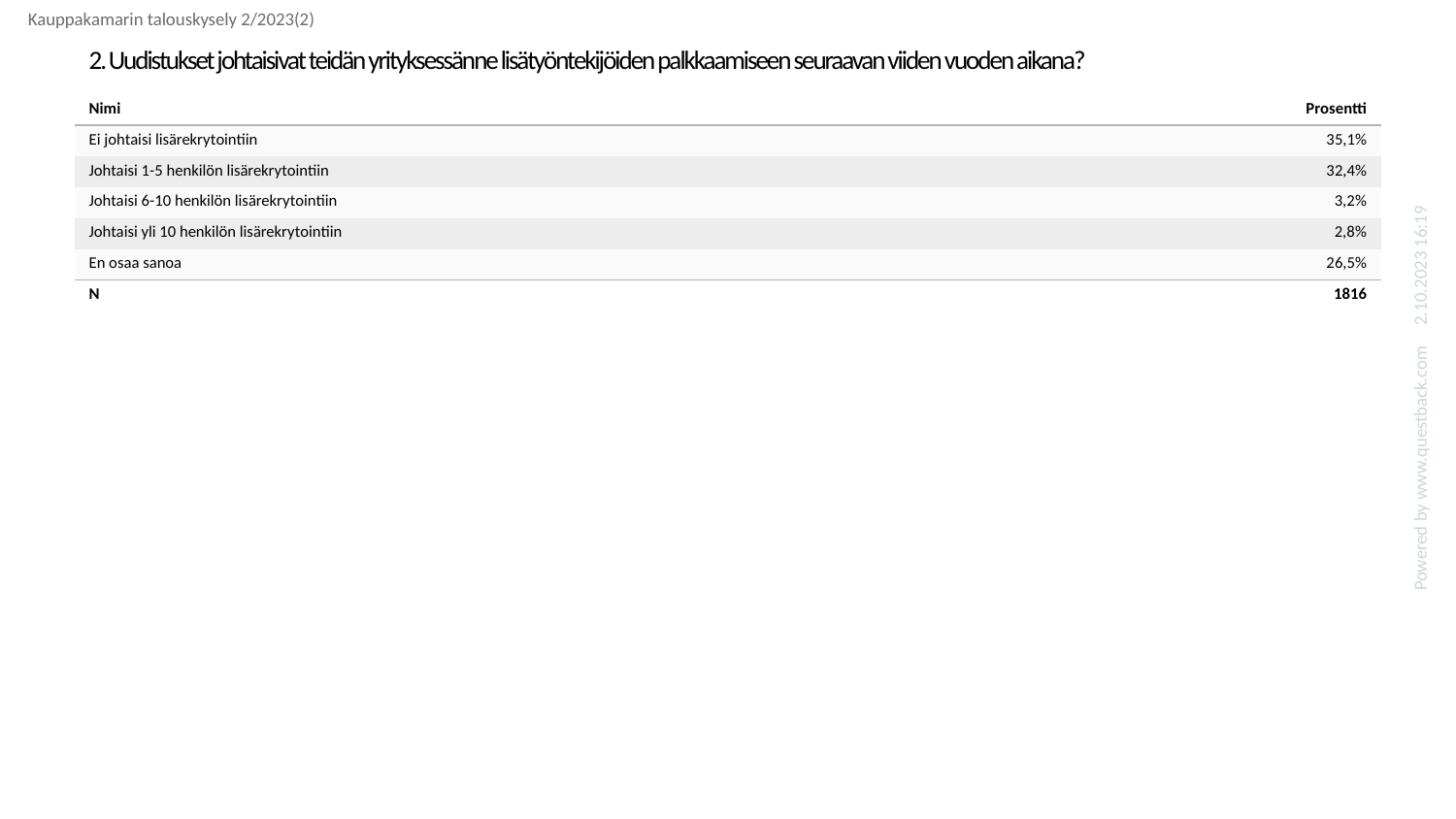

Kauppakamarin talouskysely 2/2023(2)
# 2. Uudistukset johtaisivat teidän yrityksessänne lisätyöntekijöiden palkkaamiseen seuraavan viiden vuoden aikana?
| Nimi | Prosentti |
| --- | --- |
| Ei johtaisi lisärekrytointiin | 35,1% |
| Johtaisi 1-5 henkilön lisärekrytointiin | 32,4% |
| Johtaisi 6-10 henkilön lisärekrytointiin | 3,2% |
| Johtaisi yli 10 henkilön lisärekrytointiin | 2,8% |
| En osaa sanoa | 26,5% |
| N | 1816 |
Powered by www.questback.com     2.10.2023 16:19